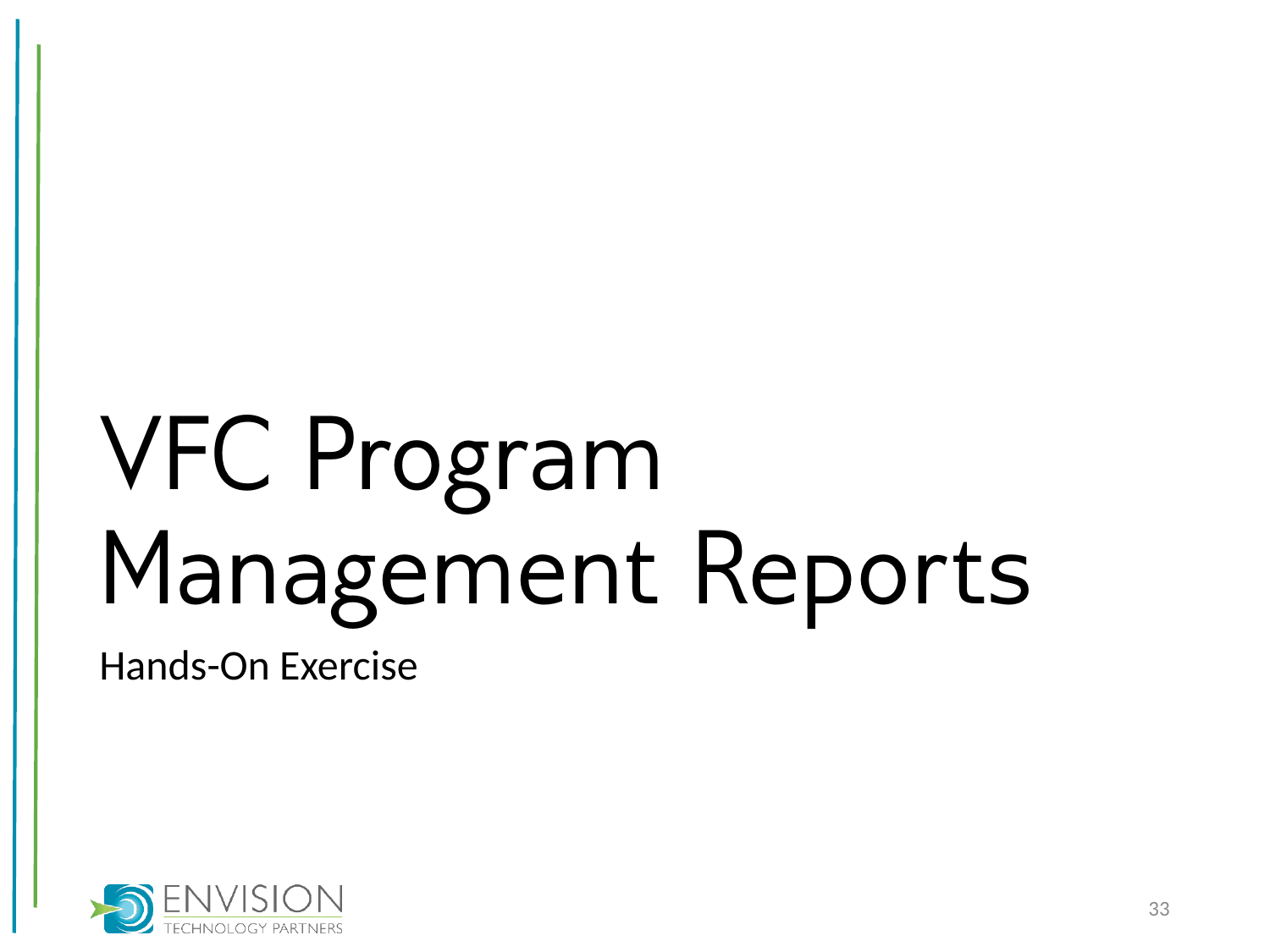

# VFC Program Management Reports
Hands-On Exercise
33